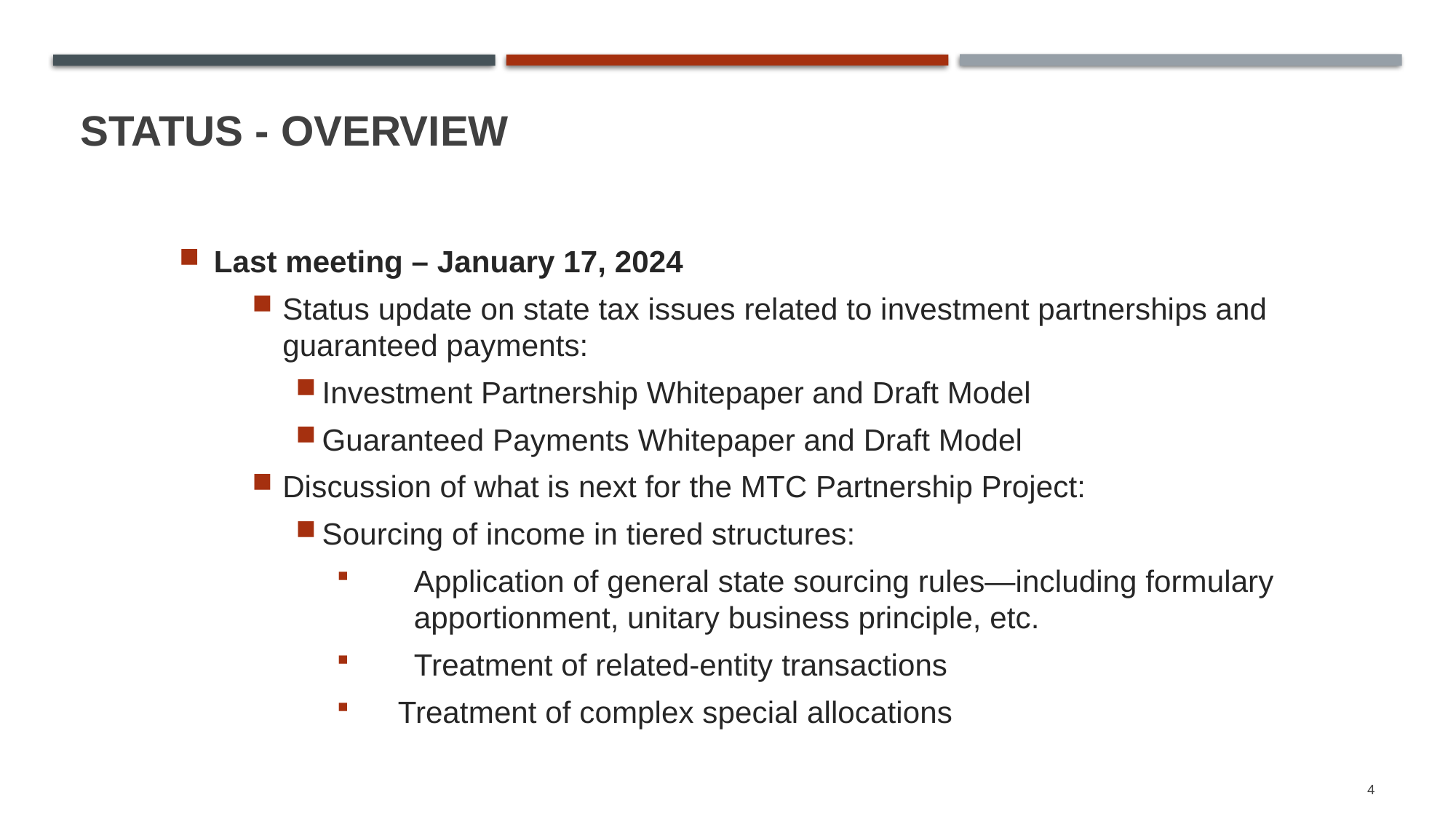

# Status - Overview
Last meeting – January 17, 2024
Status update on state tax issues related to investment partnerships and guaranteed payments:
Investment Partnership Whitepaper and Draft Model
Guaranteed Payments Whitepaper and Draft Model
Discussion of what is next for the MTC Partnership Project:
Sourcing of income in tiered structures:
	Application of general state sourcing rules—including formulary 	apportionment, unitary business principle, etc.
	Treatment of related-entity transactions
    Treatment of complex special allocations

4